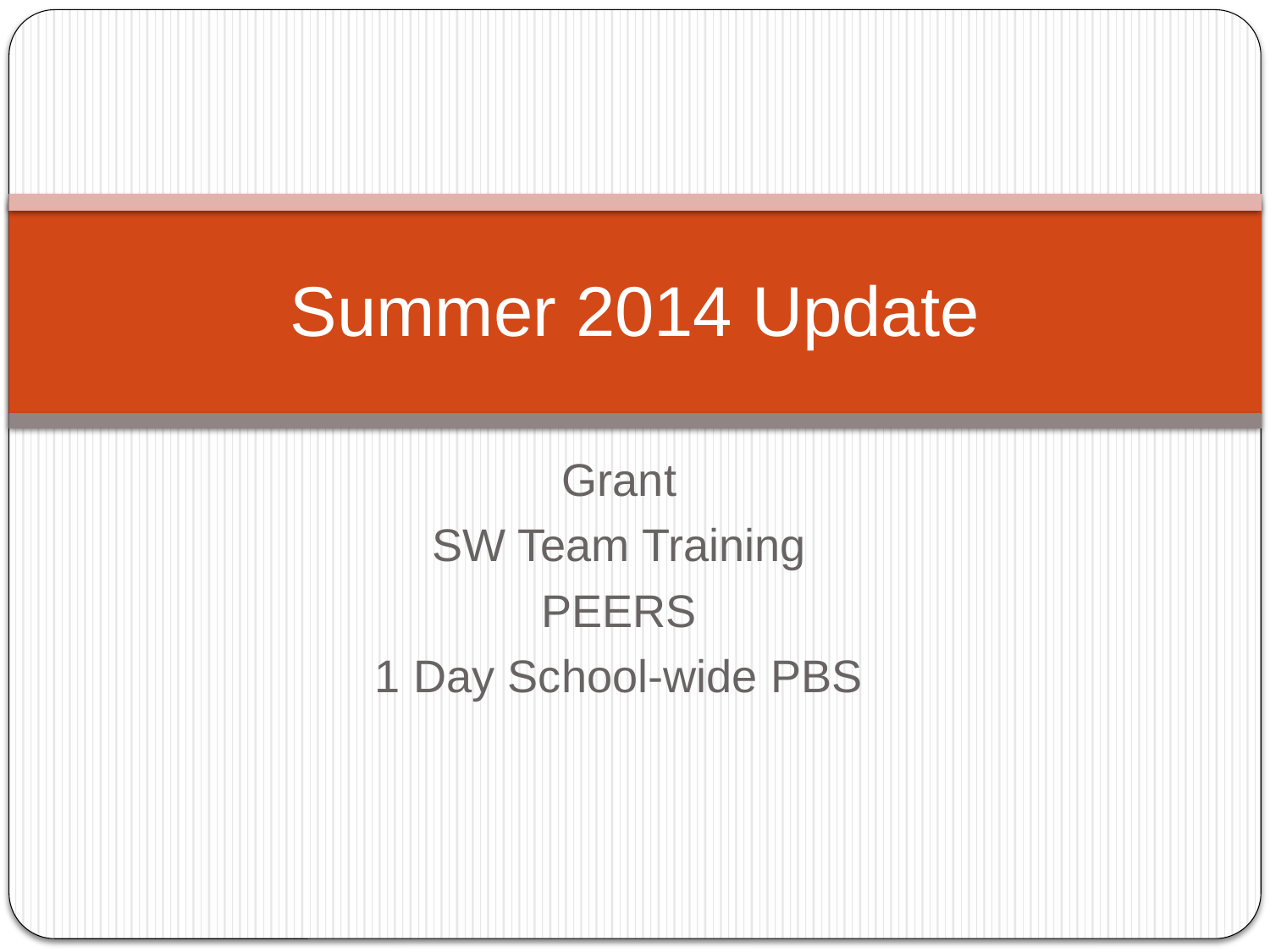

# Summer 2014 Update
Grant
SW Team Training
PEERS
1 Day School-wide PBS